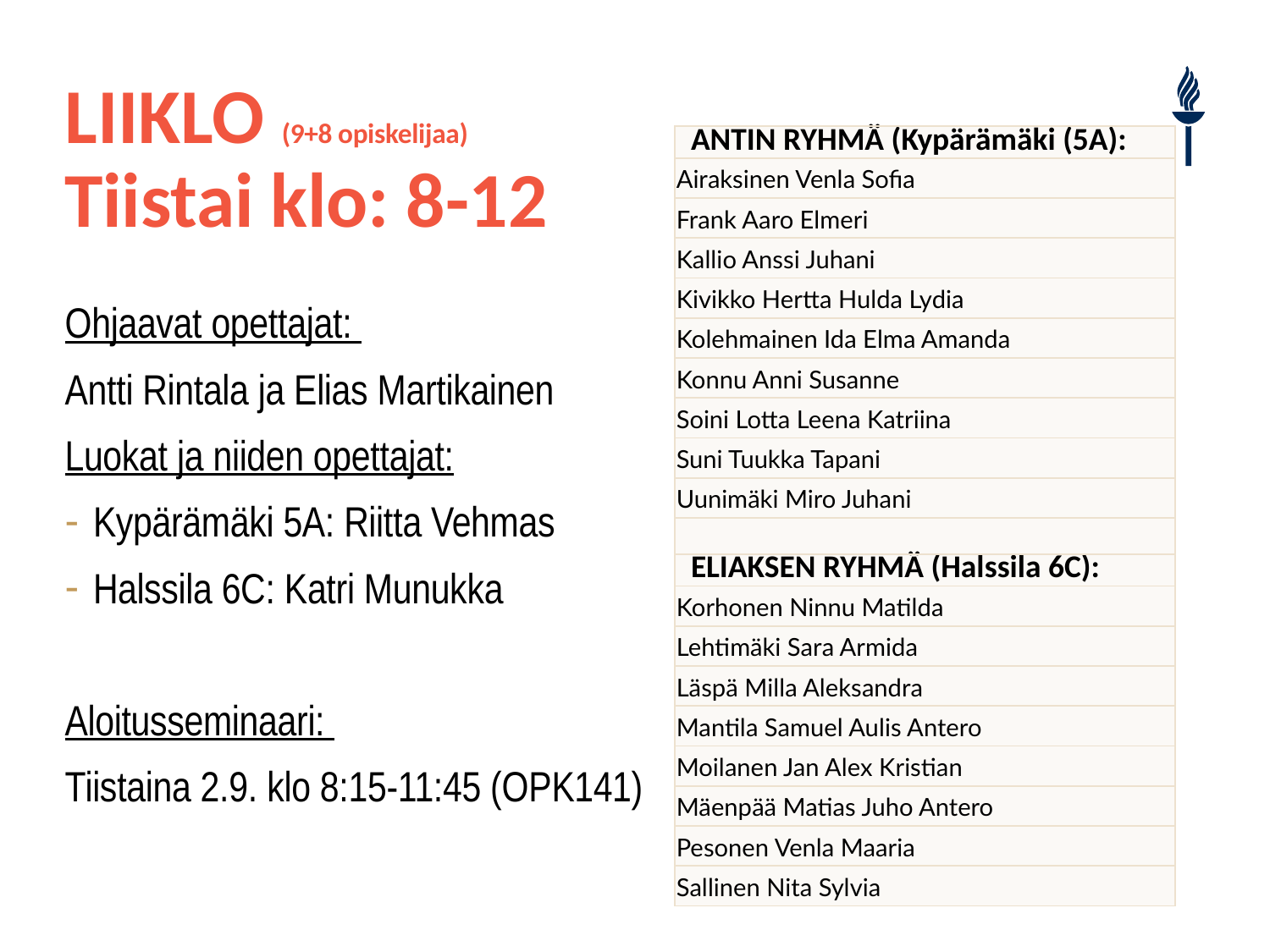

# LIIKLO (9+8 opiskelijaa) Tiistai klo: 8-12
| ANTIN RYHMÄ (Kypärämäki (5A): |
| --- |
| Airaksinen Venla Sofia |
| Frank Aaro Elmeri |
| Kallio Anssi Juhani |
| Kivikko Hertta Hulda Lydia |
| Kolehmainen Ida Elma Amanda |
| Konnu Anni Susanne |
| Soini Lotta Leena Katriina |
| Suni Tuukka Tapani |
| Uunimäki Miro Juhani |
|  |
| ELIAKSEN RYHMÄ (Halssila 6C): |
| Korhonen Ninnu Matilda |
| Lehtimäki Sara Armida |
| Läspä Milla Aleksandra |
| Mantila Samuel Aulis Antero |
| Moilanen Jan Alex Kristian |
| Mäenpää Matias Juho Antero |
| Pesonen Venla Maaria |
| Sallinen Nita Sylvia |
Ohjaavat opettajat:
Antti Rintala ja Elias Martikainen
Luokat ja niiden opettajat:
Kypärämäki 5A: Riitta Vehmas
Halssila 6C: Katri Munukka

Aloitusseminaari:
Tiistaina 2.9. klo 8:15-11:45 (OPK141)